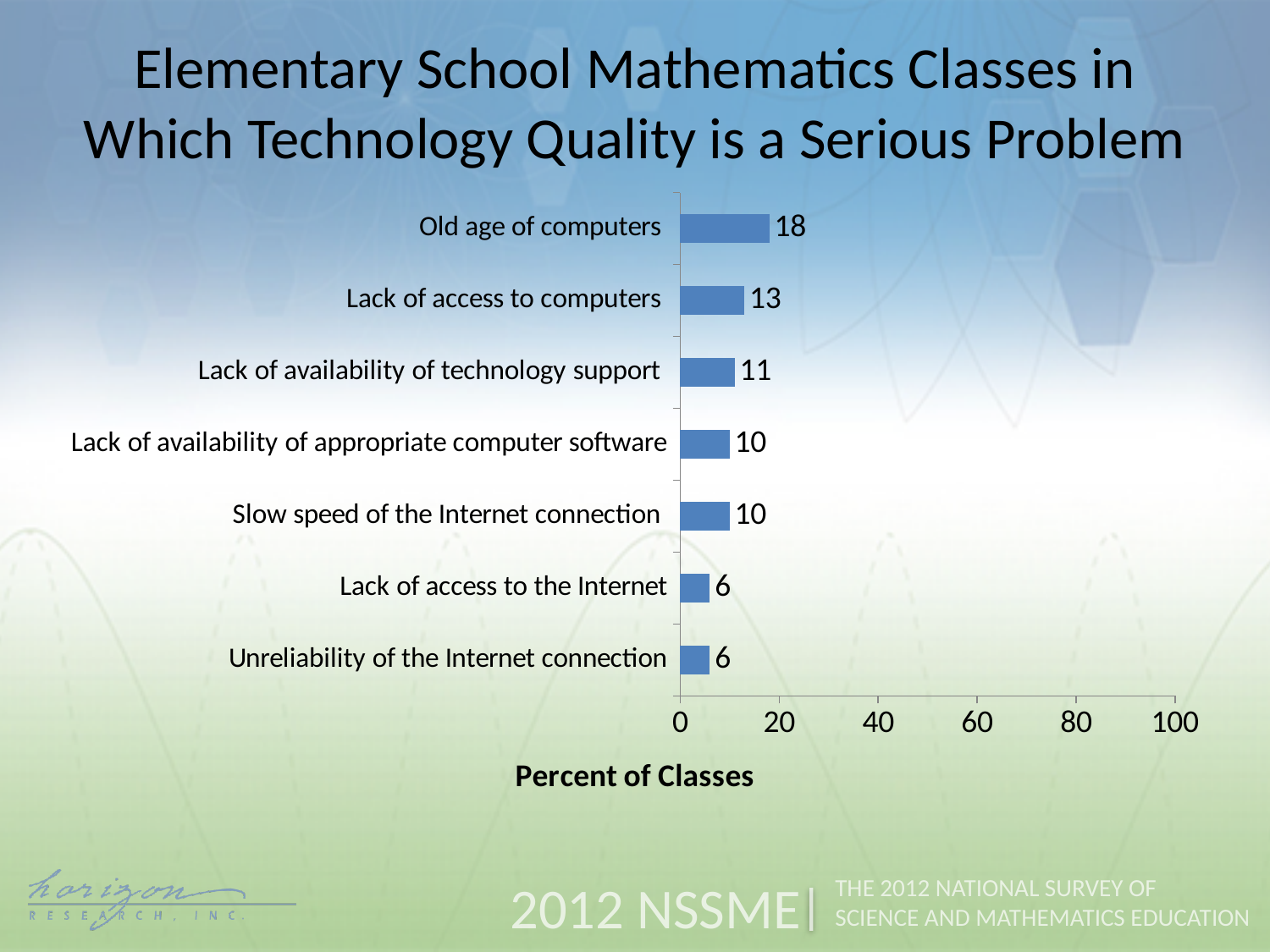

Elementary School Mathematics Classes in Which Technology Quality is a Serious Problem

### Chart

| Category | Percent of Classes |
|---|---|
| Unreliability of the Internet connection | 6.0 |
| Lack of access to the Internet | 6.0 |
| Slow speed of the Internet connection  | 10.0 |
| Lack of availability of appropriate computer software | 10.0 |
| Lack of availability of technology support  | 11.0 |
| Lack of access to computers  | 13.0 |
| Old age of computers  | 18.0 |